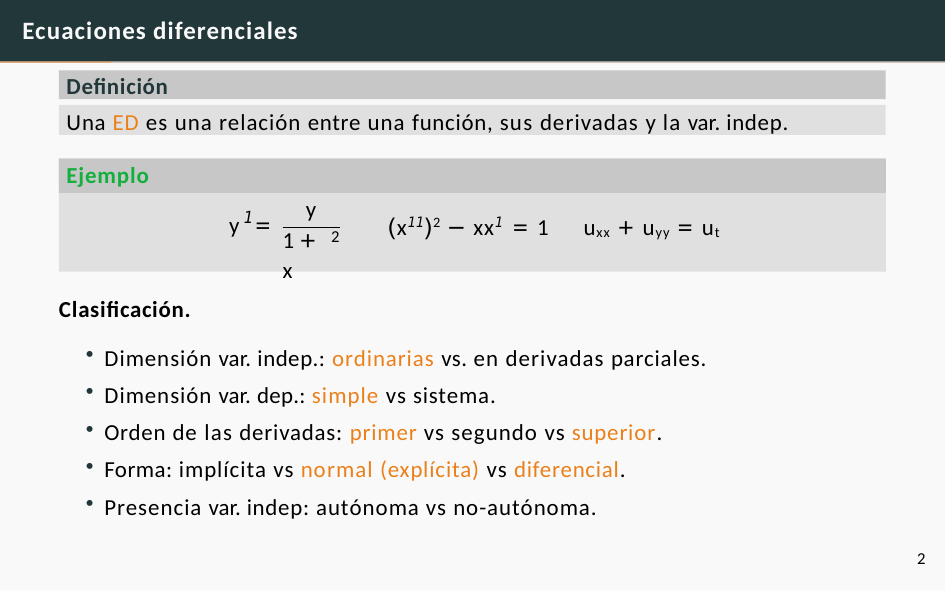

# Ecuaciones diferenciales

Definición
Una ED es una relación entre una función, sus derivadas y la var. indep.

Ejemplo
y  1 + x

1
y  =
(x11)2  − xx1  = 1	uxx  + uyy  = ut
2

Clasificación.
Dimensión var. indep.: ordinarias vs. en derivadas parciales.
Dimensión var. dep.: simple vs sistema.
Orden de las derivadas: primer vs segundo vs superior.
Forma: implícita vs normal (explícita) vs diferencial.
Presencia var. indep: autónoma vs no-autónoma.
2